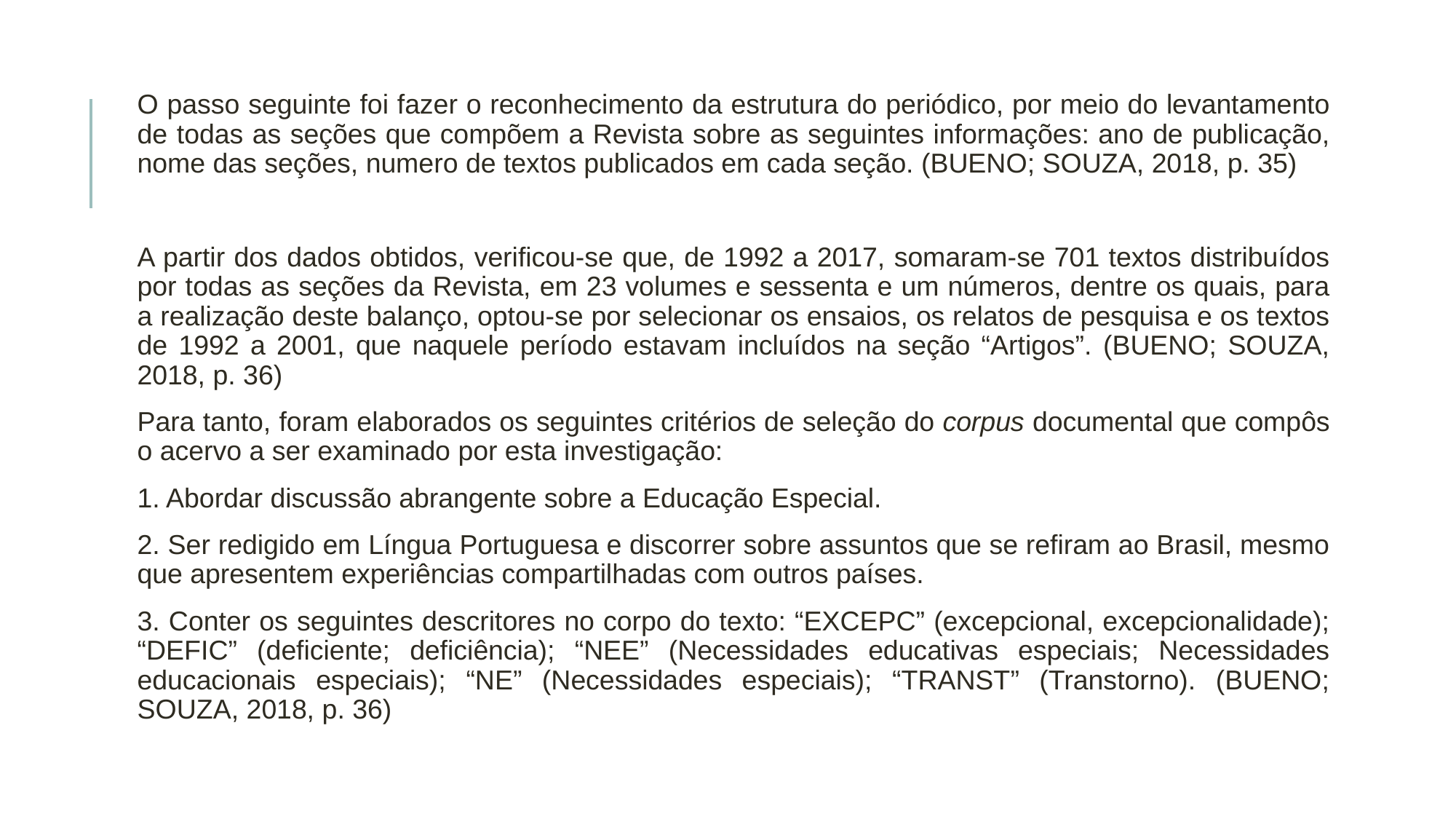

O passo seguinte foi fazer o reconhecimento da estrutura do periódico, por meio do levantamento de todas as seções que compõem a Revista sobre as seguintes informações: ano de publicação, nome das seções, numero de textos publicados em cada seção. (BUENO; SOUZA, 2018, p. 35)

A partir dos dados obtidos, verificou-se que, de 1992 a 2017, somaram-se 701 textos distribuídos por todas as seções da Revista, em 23 volumes e sessenta e um números, dentre os quais, para a realização deste balanço, optou-se por selecionar os ensaios, os relatos de pesquisa e os textos de 1992 a 2001, que naquele período estavam incluídos na seção “Artigos”. (BUENO; SOUZA, 2018, p. 36)
Para tanto, foram elaborados os seguintes critérios de seleção do corpus documental que compôs o acervo a ser examinado por esta investigação:
1. Abordar discussão abrangente sobre a Educação Especial.
2. Ser redigido em Língua Portuguesa e discorrer sobre assuntos que se refiram ao Brasil, mesmo que apresentem experiências compartilhadas com outros países.
3. Conter os seguintes descritores no corpo do texto: “EXCEPC” (excepcional, excepcionalidade); “DEFIC” (deficiente; deficiência); “NEE” (Necessidades educativas especiais; Necessidades educacionais especiais); “NE” (Necessidades especiais); “TRANST” (Transtorno). (BUENO; SOUZA, 2018, p. 36)